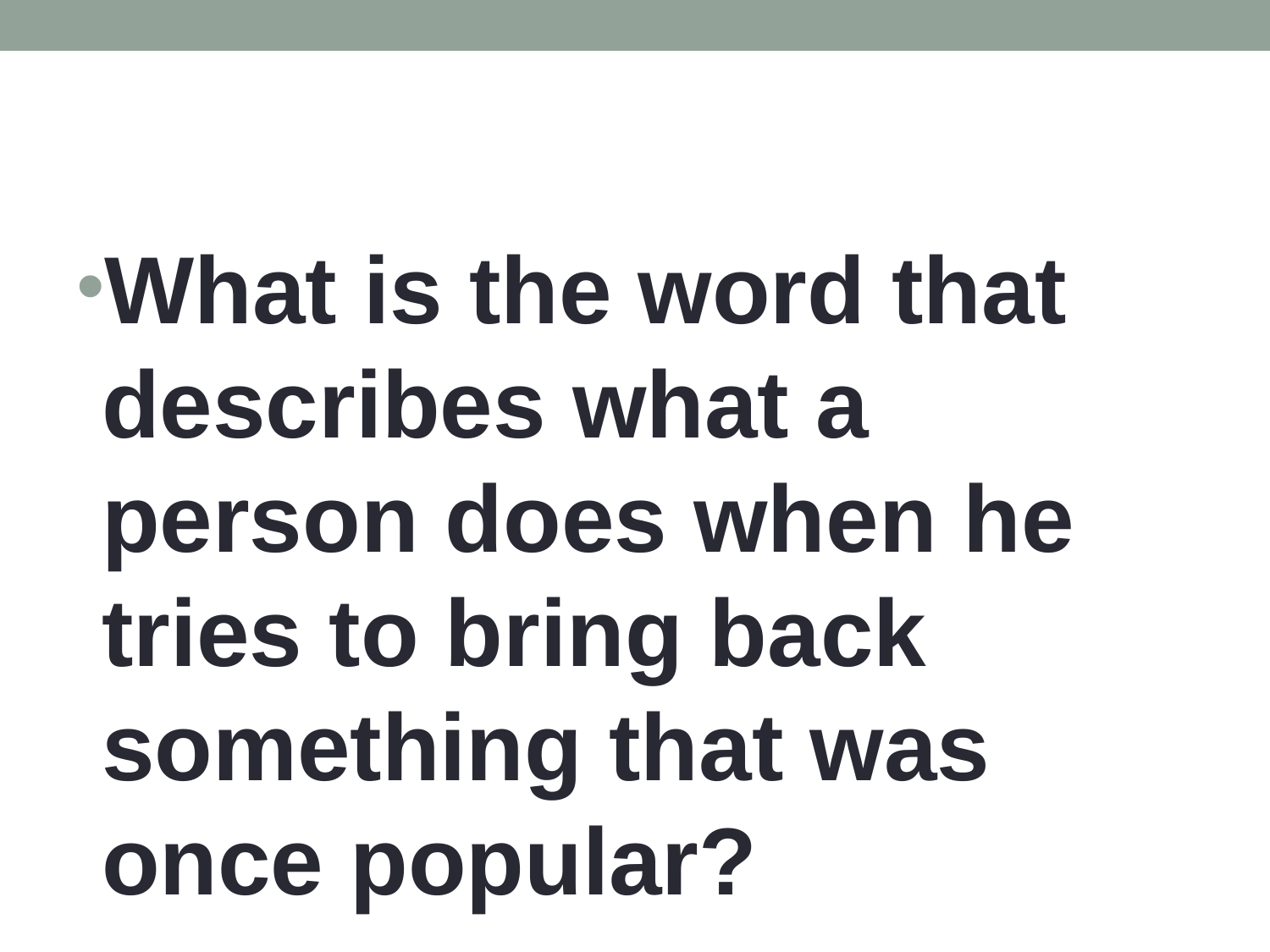

#
What is the word that describes what a person does when he tries to bring back something that was once popular?